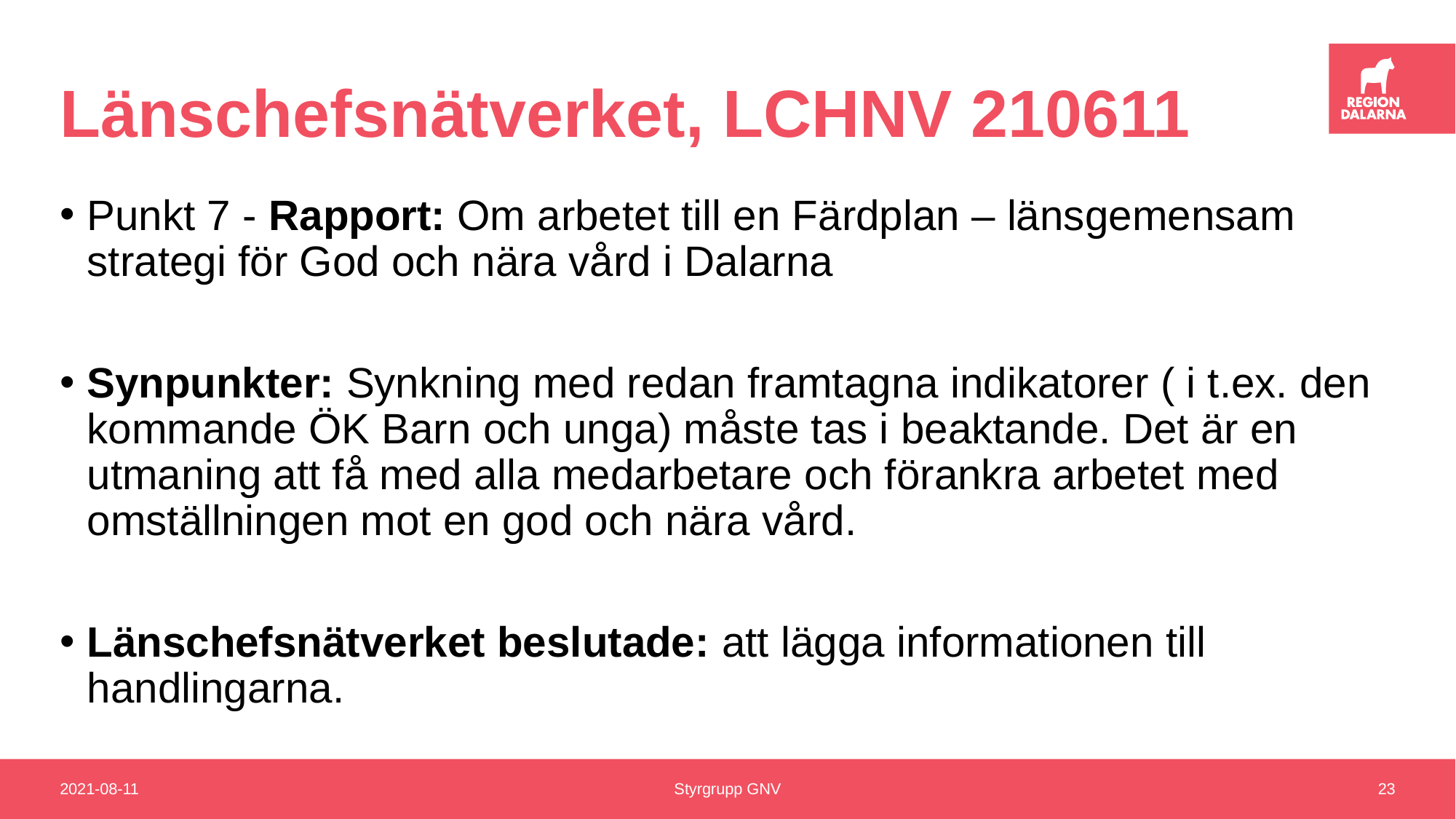

# Länschefsnätverket, LCHNV 210611
Punkt 7 - Rapport: Om arbetet till en Färdplan – länsgemensam strategi för God och nära vård i Dalarna

Synpunkter: Synkning med redan framtagna indikatorer ( i t.ex. den kommande ÖK Barn och unga) måste tas i beaktande. Det är en utmaning att få med alla medarbetare och förankra arbetet med omställningen mot en god och nära vård.

Länschefsnätverket beslutade: att lägga informationen till handlingarna.
2021-08-11
Styrgrupp GNV
23